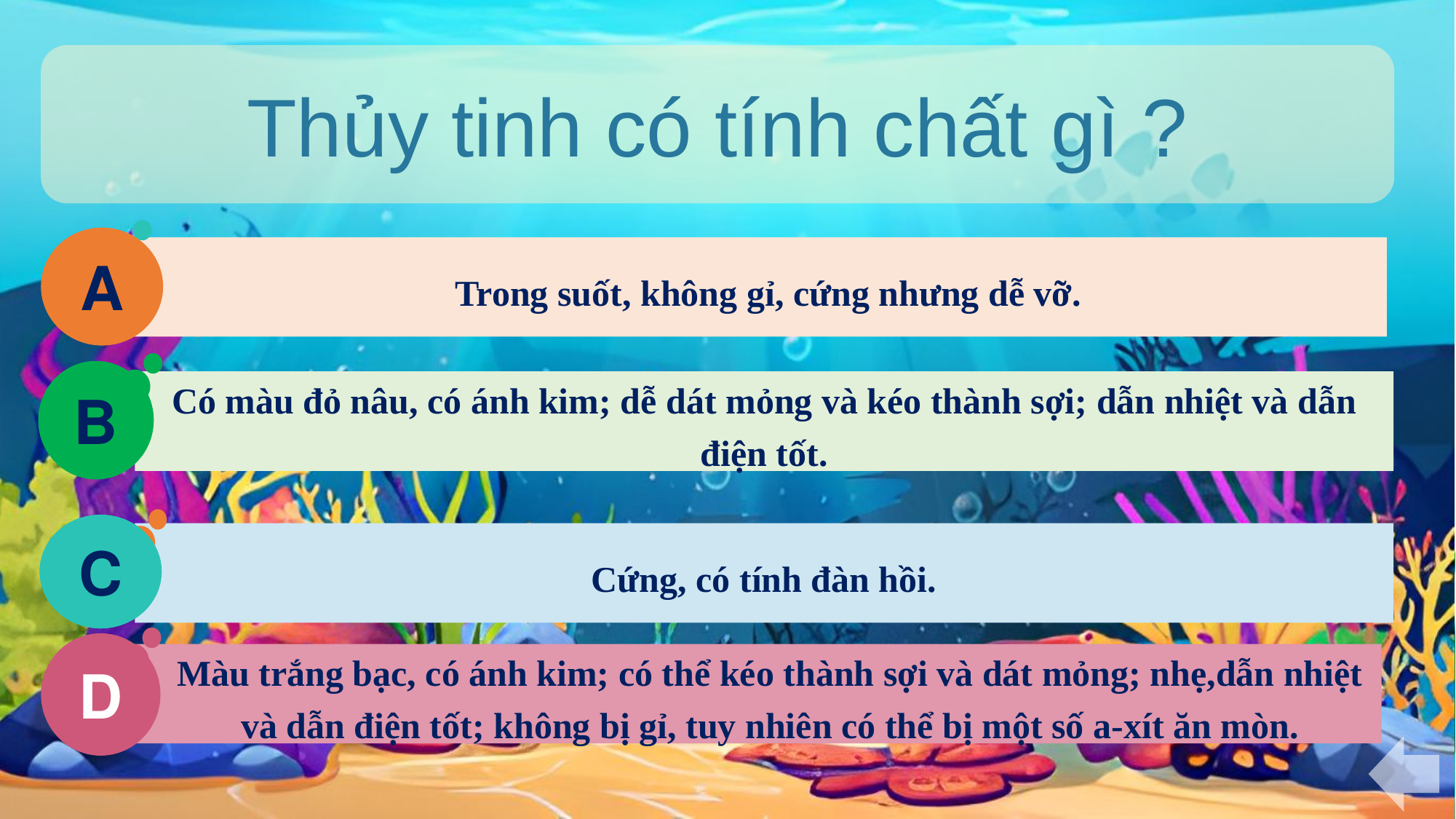

Thủy tinh có tính chất gì ?

A

Trong suốt, không gỉ, cứng nhưng dễ vỡ.

B

Có màu đỏ nâu, có ánh kim; dễ dát mỏng và kéo thành sợi; dẫn nhiệt và dẫn điện tốt.

C
Cứng, có tính đàn hồi.

D

Màu trắng bạc, có ánh kim; có thể kéo thành sợi và dát mỏng; nhẹ,dẫn nhiệt và dẫn điện tốt; không bị gỉ, tuy nhiên có thể bị một số a-xít ăn mòn.